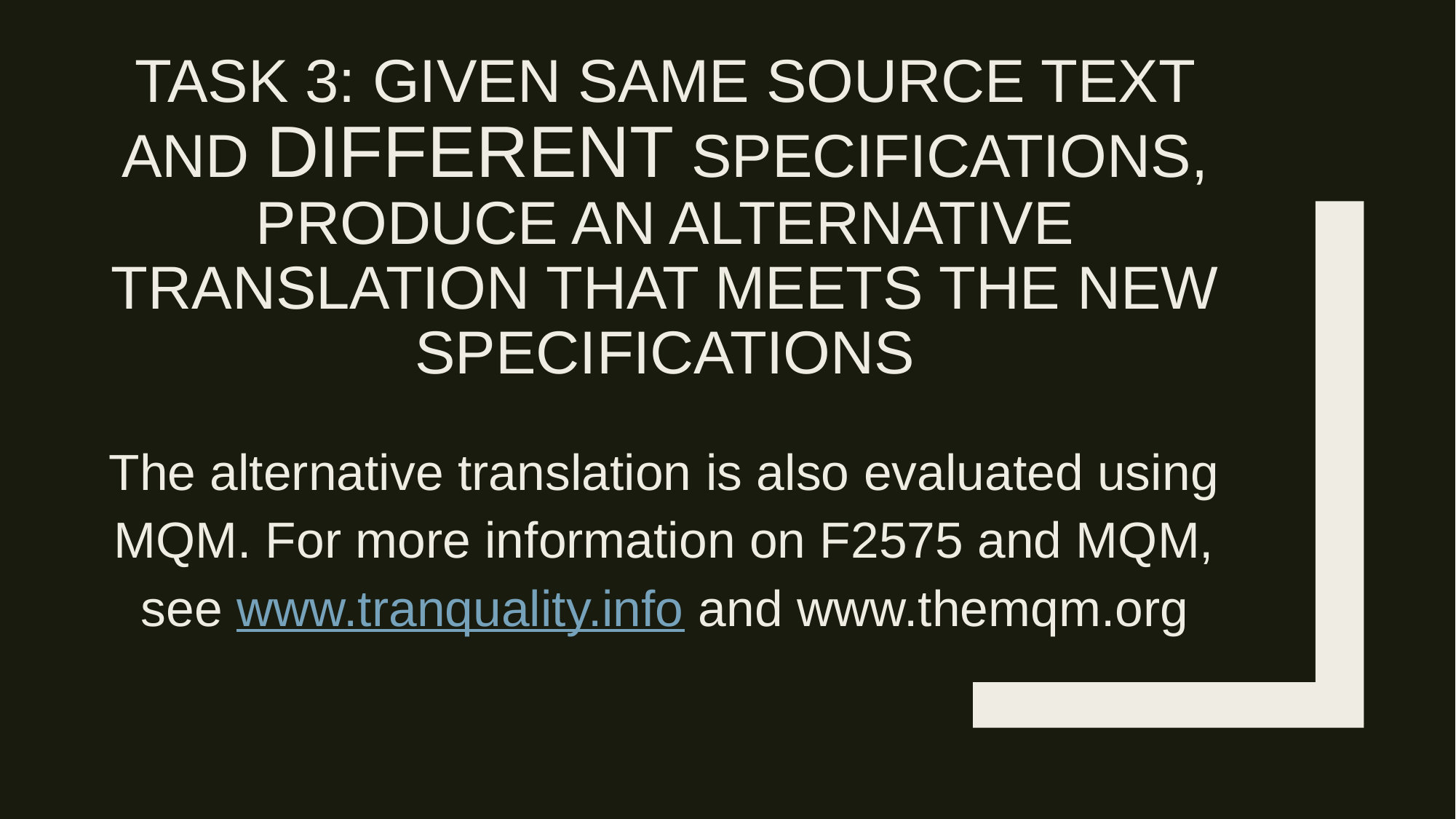

# Task 3: Given same source text and different specifications, Produce an alternative translation that meets the new specifications
The alternative translation is also evaluated using MQM. For more information on F2575 and MQM, see www.tranquality.info and www.themqm.org